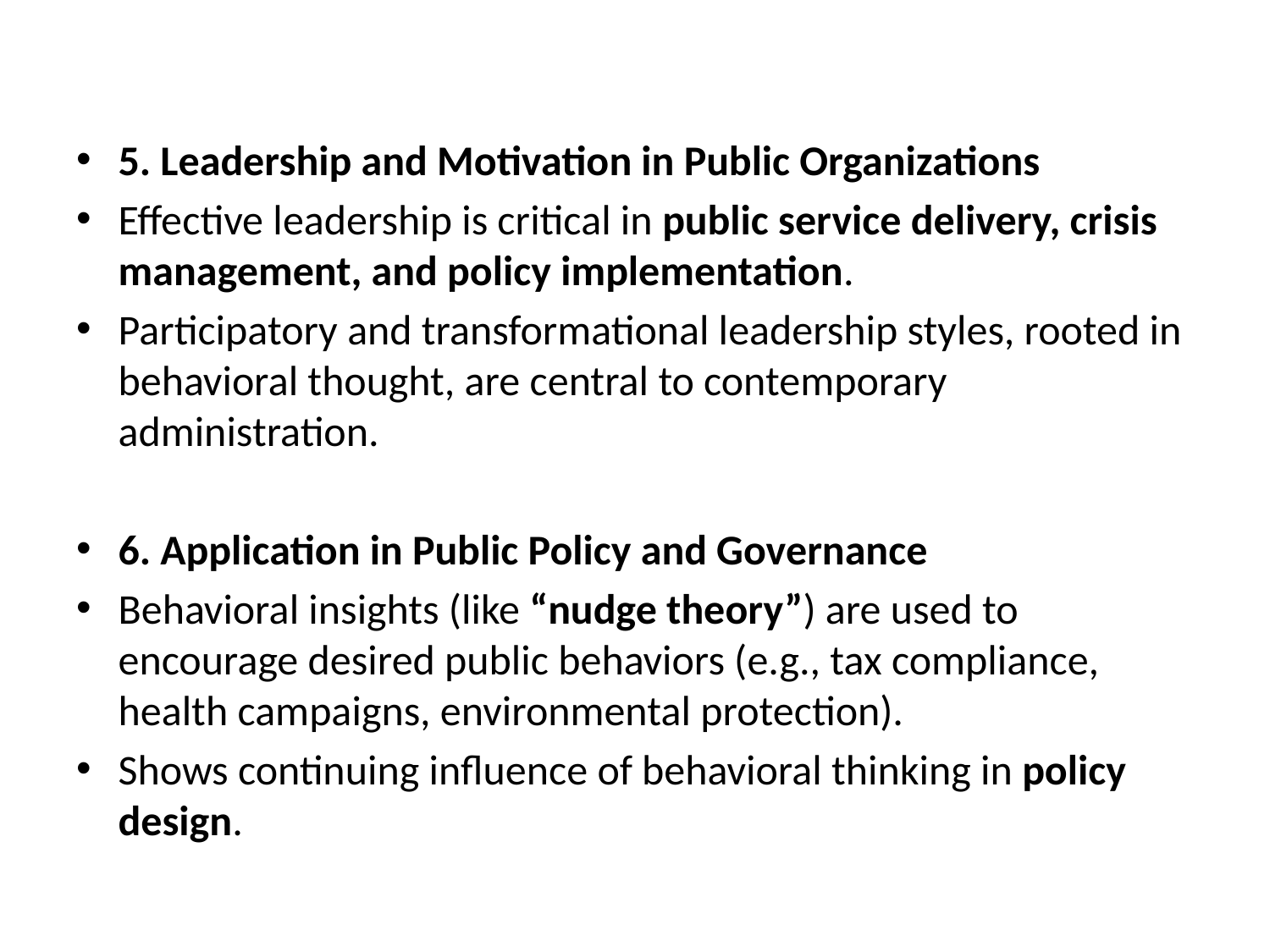

#
5. Leadership and Motivation in Public Organizations
Effective leadership is critical in public service delivery, crisis management, and policy implementation.
Participatory and transformational leadership styles, rooted in behavioral thought, are central to contemporary administration.

6. Application in Public Policy and Governance
Behavioral insights (like “nudge theory”) are used to encourage desired public behaviors (e.g., tax compliance, health campaigns, environmental protection).
Shows continuing influence of behavioral thinking in policy design.